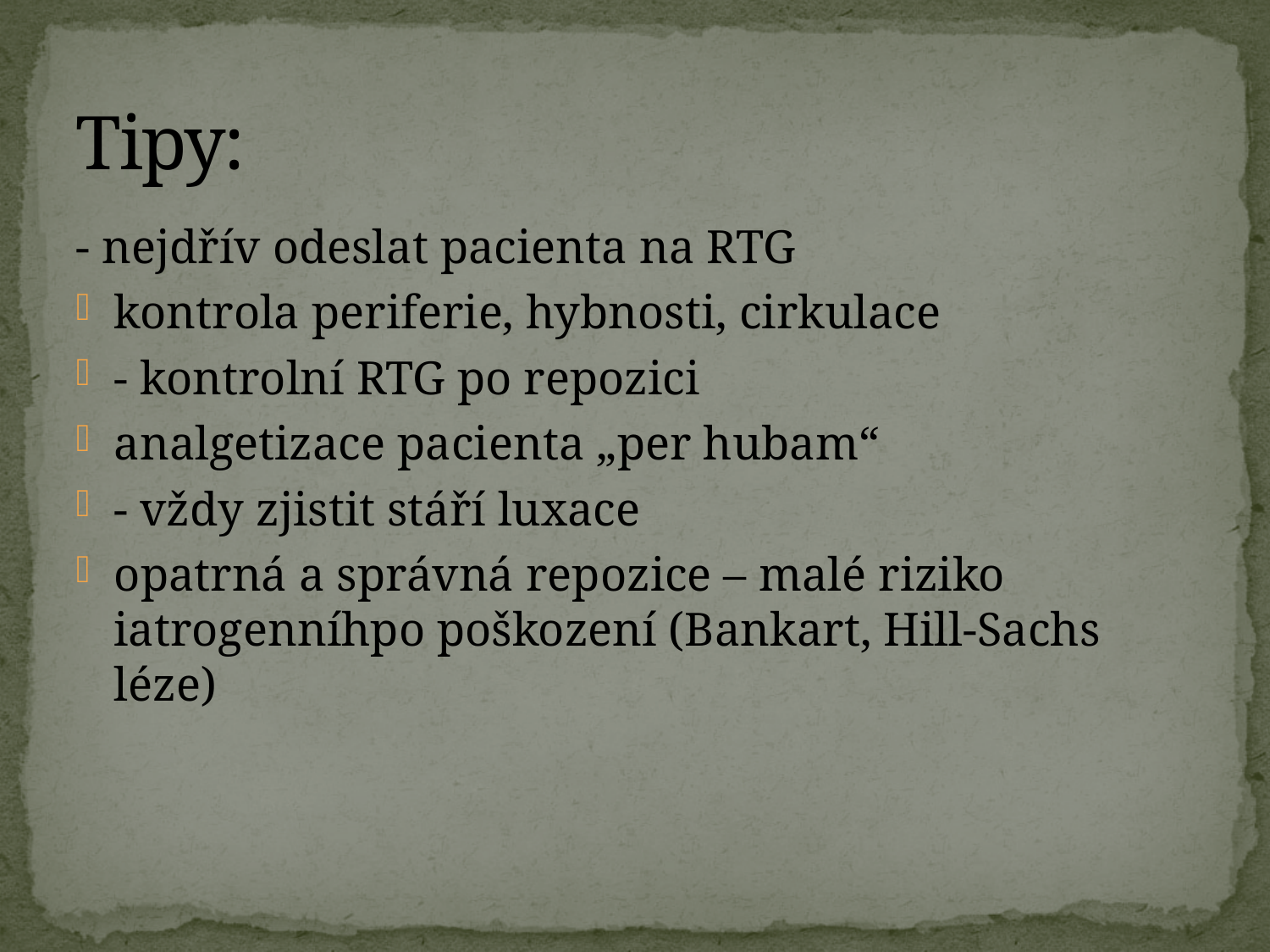

# Tipy:
- nejdřív odeslat pacienta na RTG
kontrola periferie, hybnosti, cirkulace
- kontrolní RTG po repozici
analgetizace pacienta „per hubam“
- vždy zjistit stáří luxace
opatrná a správná repozice – malé riziko iatrogenníhpo poškození (Bankart, Hill-Sachs léze)